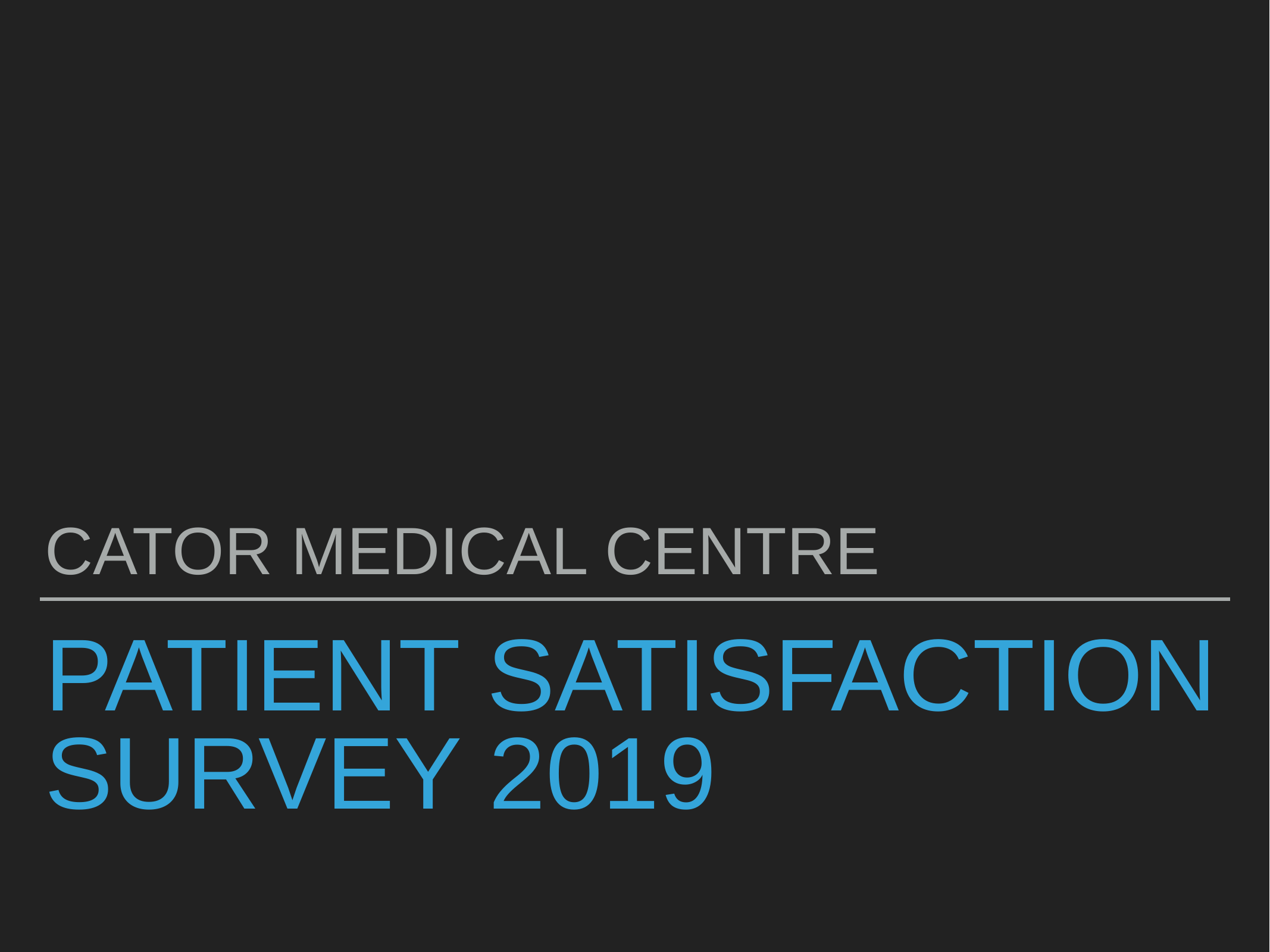

Cator medical centre
# Patient satisfaction survey 2019